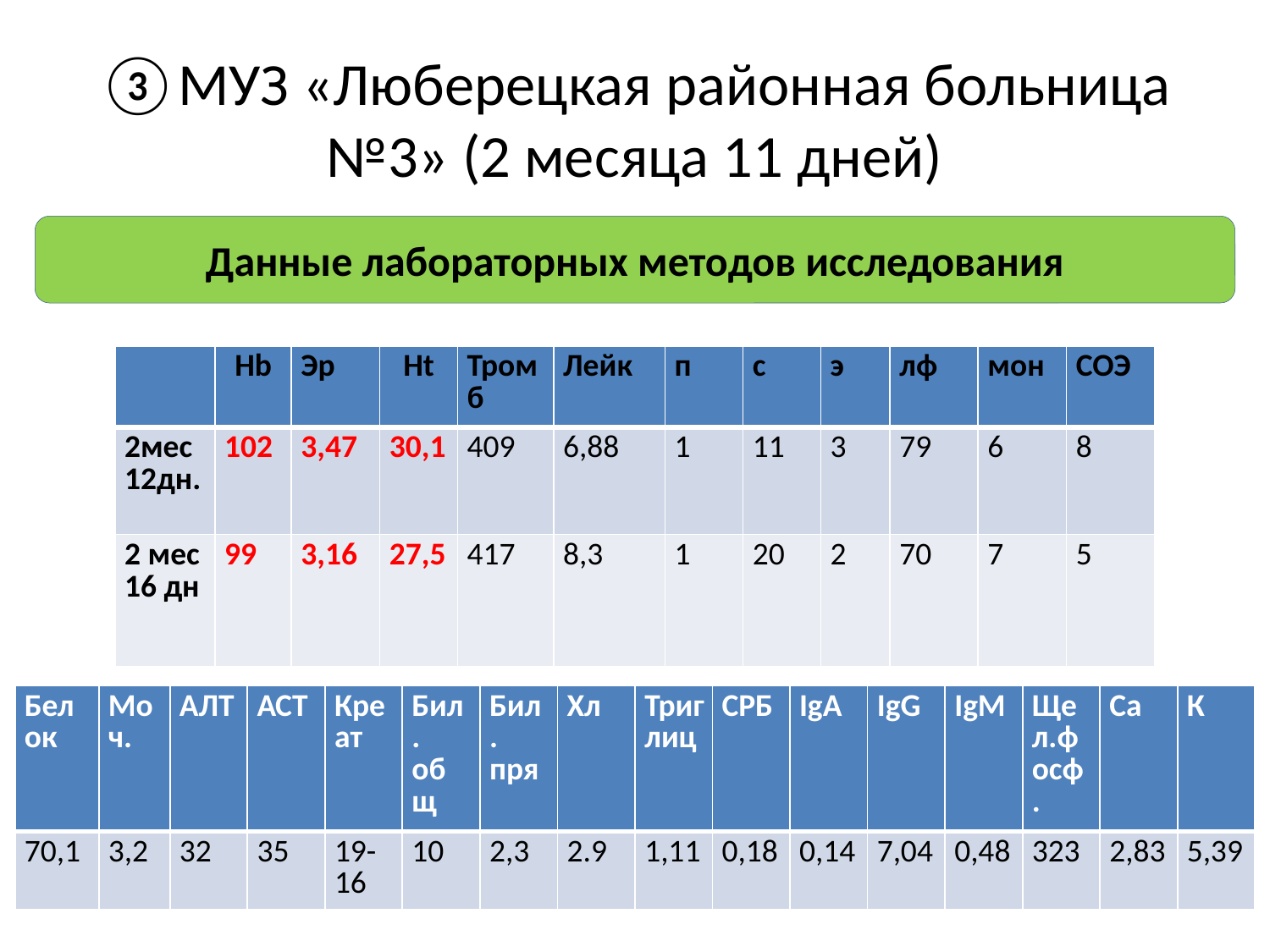

# ③МУЗ «Люберецкая районная больница №3» (2 месяца 11 дней)
Данные лабораторных методов исследования
|  | Hb | Эр | Ht | Тромб | Лейк | п | с | э | лф | мон | СОЭ |
| --- | --- | --- | --- | --- | --- | --- | --- | --- | --- | --- | --- |
| 2мес 12дн. | 102 | 3,47 | 30,1 | 409 | 6,88 | 1 | 11 | 3 | 79 | 6 | 8 |
| 2 мес 16 дн | 99 | 3,16 | 27,5 | 417 | 8,3 | 1 | 20 | 2 | 70 | 7 | 5 |
| Белок | Моч. | АЛТ | АСТ | Креат | Бил. общ | Бил. пря | Хл | Триглиц | СРБ | IgA | IgG | IgM | Щел.фосф. | Са | К |
| --- | --- | --- | --- | --- | --- | --- | --- | --- | --- | --- | --- | --- | --- | --- | --- |
| 70,1 | 3,2 | 32 | 35 | 19-16 | 10 | 2,3 | 2.9 | 1,11 | 0,18 | 0,14 | 7,04 | 0,48 | 323 | 2,83 | 5,39 |